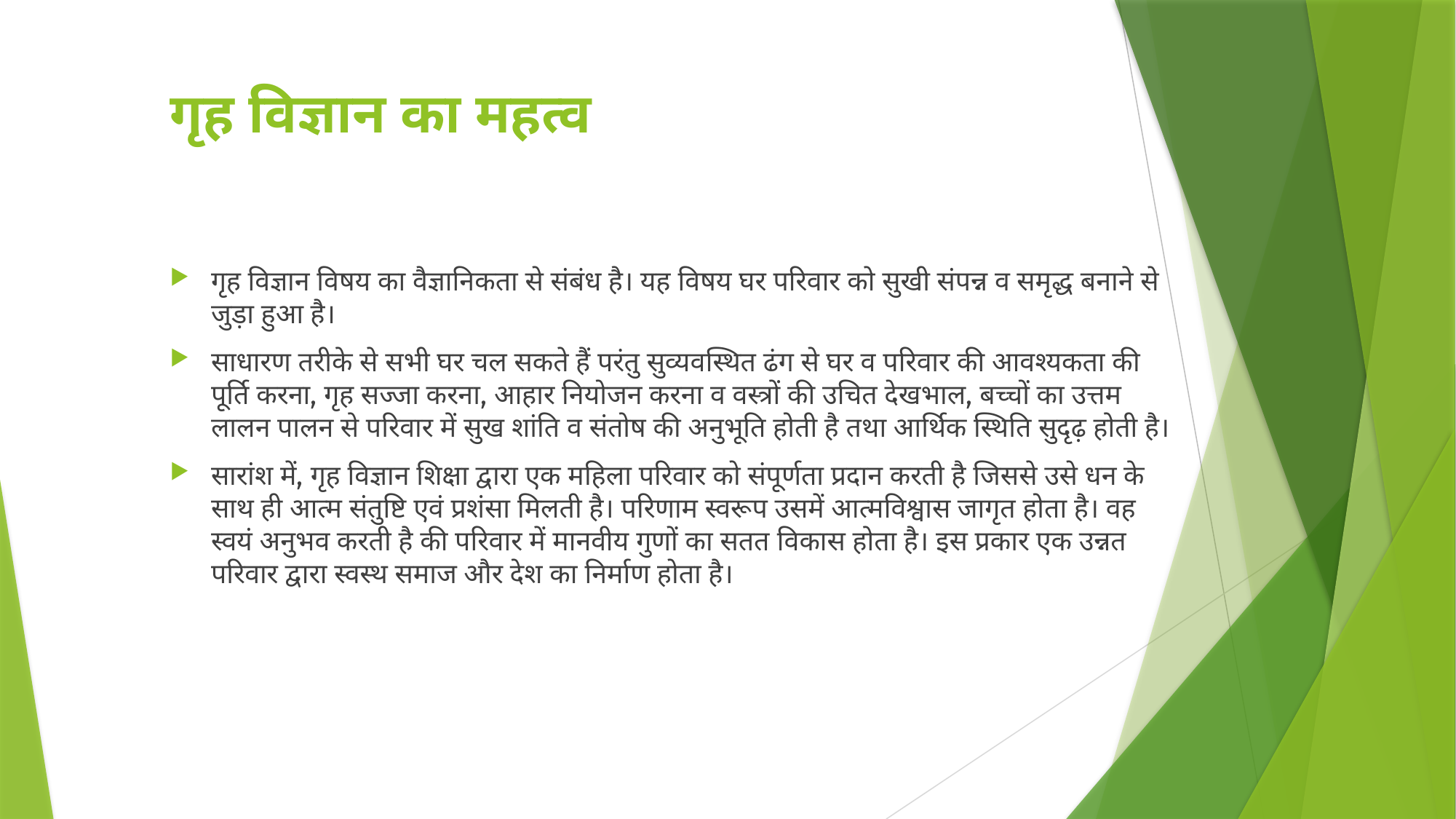

# गृह विज्ञान का महत्व
गृह विज्ञान विषय का वैज्ञानिकता से संबंध है। यह विषय घर परिवार को सुखी संपन्न व समृद्ध बनाने से जुड़ा हुआ है।
साधारण तरीके से सभी घर चल सकते हैं परंतु सुव्यवस्थित ढंग से घर व परिवार की आवश्यकता की पूर्ति करना, गृह सज्जा करना, आहार नियोजन करना व वस्त्रों की उचित देखभाल, बच्चों का उत्तम लालन पालन से परिवार में सुख शांति व संतोष की अनुभूति होती है तथा आर्थिक स्थिति सुदृढ़ होती है।
सारांश में, गृह विज्ञान शिक्षा द्वारा एक महिला परिवार को संपूर्णता प्रदान करती है जिससे उसे धन के साथ ही आत्म संतुष्टि एवं प्रशंसा मिलती है। परिणाम स्वरूप उसमें आत्मविश्वास जागृत होता है। वह स्वयं अनुभव करती है की परिवार में मानवीय गुणों का सतत विकास होता है। इस प्रकार एक उन्नत परिवार द्वारा स्वस्थ समाज और देश का निर्माण होता है।